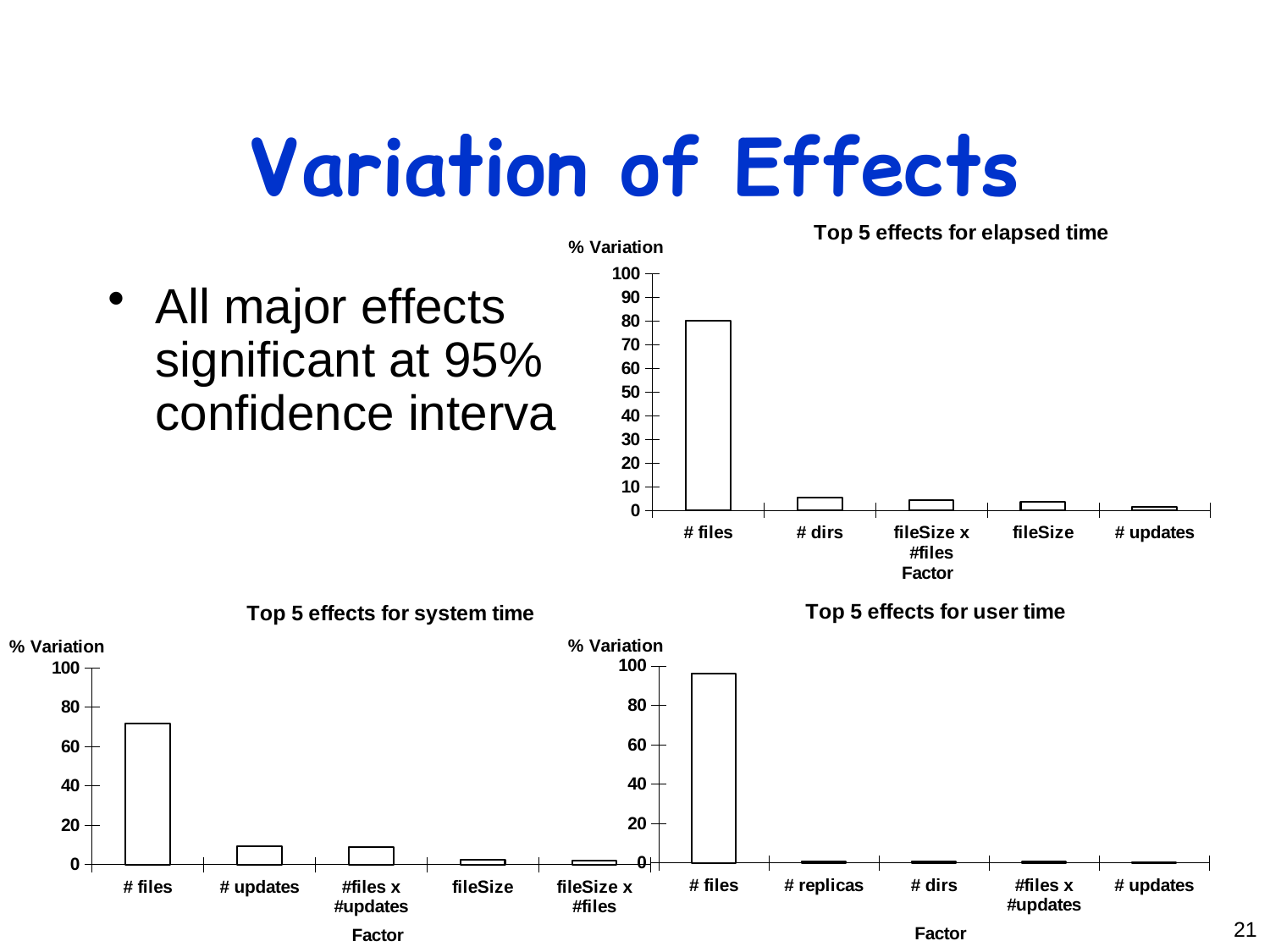

# Variation of Effects

### Chart: Top 5 effects for elapsed time

| Category |  |
|---|---|
| # files | 79.97 |
| # dirs | 5.2736 |
| fileSize x #files | 4.4071 |
| fileSize | 3.6308 |
| # updates | 1.3679 |
All major effects significant at 95% confidence interval

### Chart: Top 5 effects for user time

| Category |  |
|---|---|
| # files | 96.1374 |
| # replicas | 0.8542 |
| # dirs | 0.7179 |
| #files x #updates | 0.4615 |
| # updates | 0.4424 |

### Chart: Top 5 effects for system time

| Category |  |
|---|---|
| # files | 71.4813 |
| # updates | 9.1834 |
| #files x #updates | 8.7419 |
| fileSize | 2.5153 |
| fileSize x #files | 1.9828 |
21